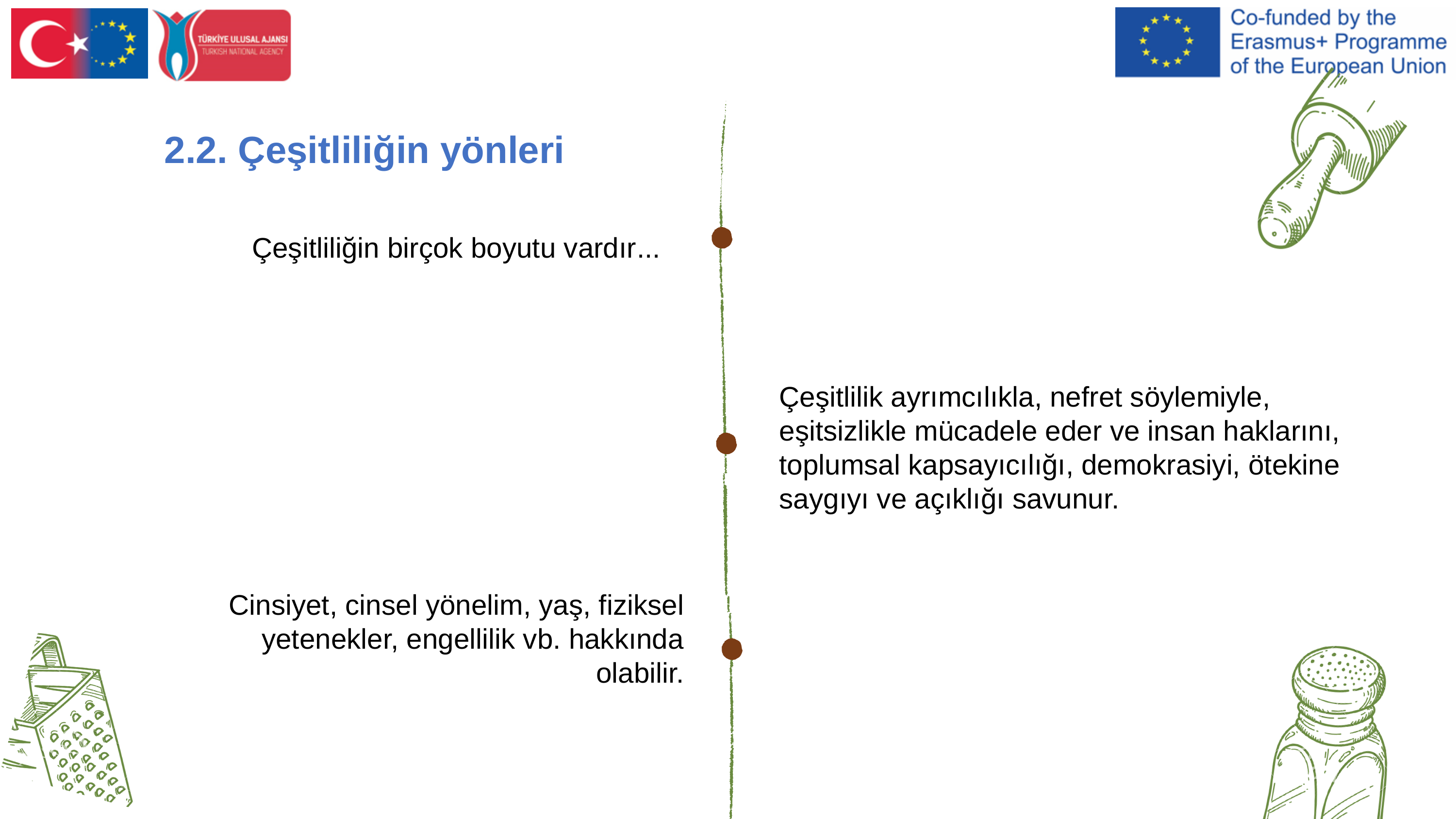

2.2. Çeşitliliğin yönleri
# Çeşitliliğin birçok boyutu vardır...
Çeşitlilik ayrımcılıkla, nefret söylemiyle, eşitsizlikle mücadele eder ve insan haklarını, toplumsal kapsayıcılığı, demokrasiyi, ötekine saygıyı ve açıklığı savunur.
Cinsiyet, cinsel yönelim, yaş, fiziksel yetenekler, engellilik vb. hakkında olabilir.